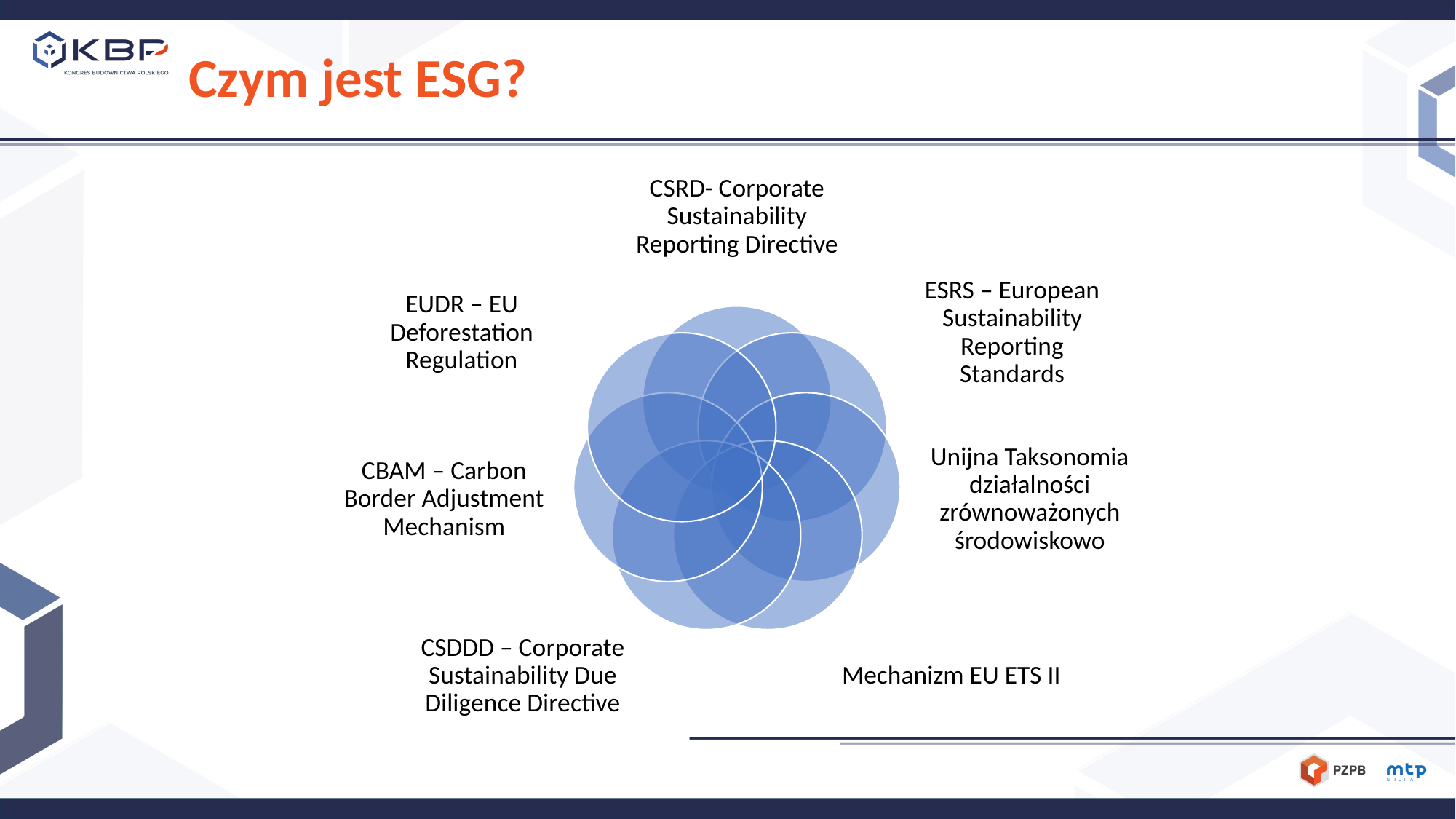

# Czym jest ESG?
CSRD- Corporate Sustainability Reporting Directive
ESRS – European Sustainability Reporting Standards
Unijna Taksonomia działalności zrównoważonych środowiskowo
Mechanizm EU ETS II
CSDDD – Corporate Sustainability Due Diligence Directive
CBAM – Carbon Border Adjustment Mechanism
EUDR – EU Deforestation Regulation